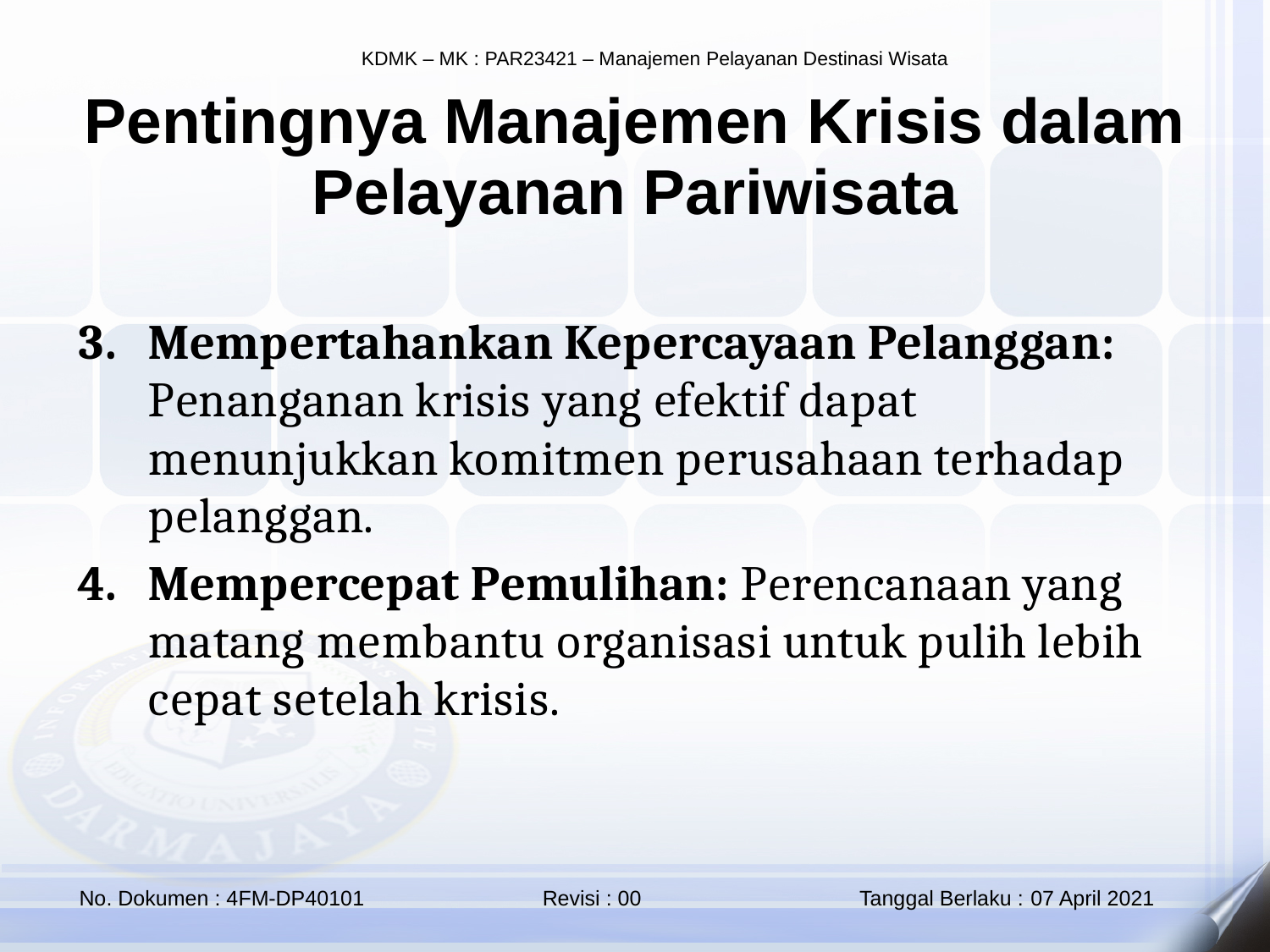

Pentingnya Manajemen Krisis dalam Pelayanan Pariwisata
Mempertahankan Kepercayaan Pelanggan: Penanganan krisis yang efektif dapat menunjukkan komitmen perusahaan terhadap pelanggan.
Mempercepat Pemulihan: Perencanaan yang matang membantu organisasi untuk pulih lebih cepat setelah krisis.